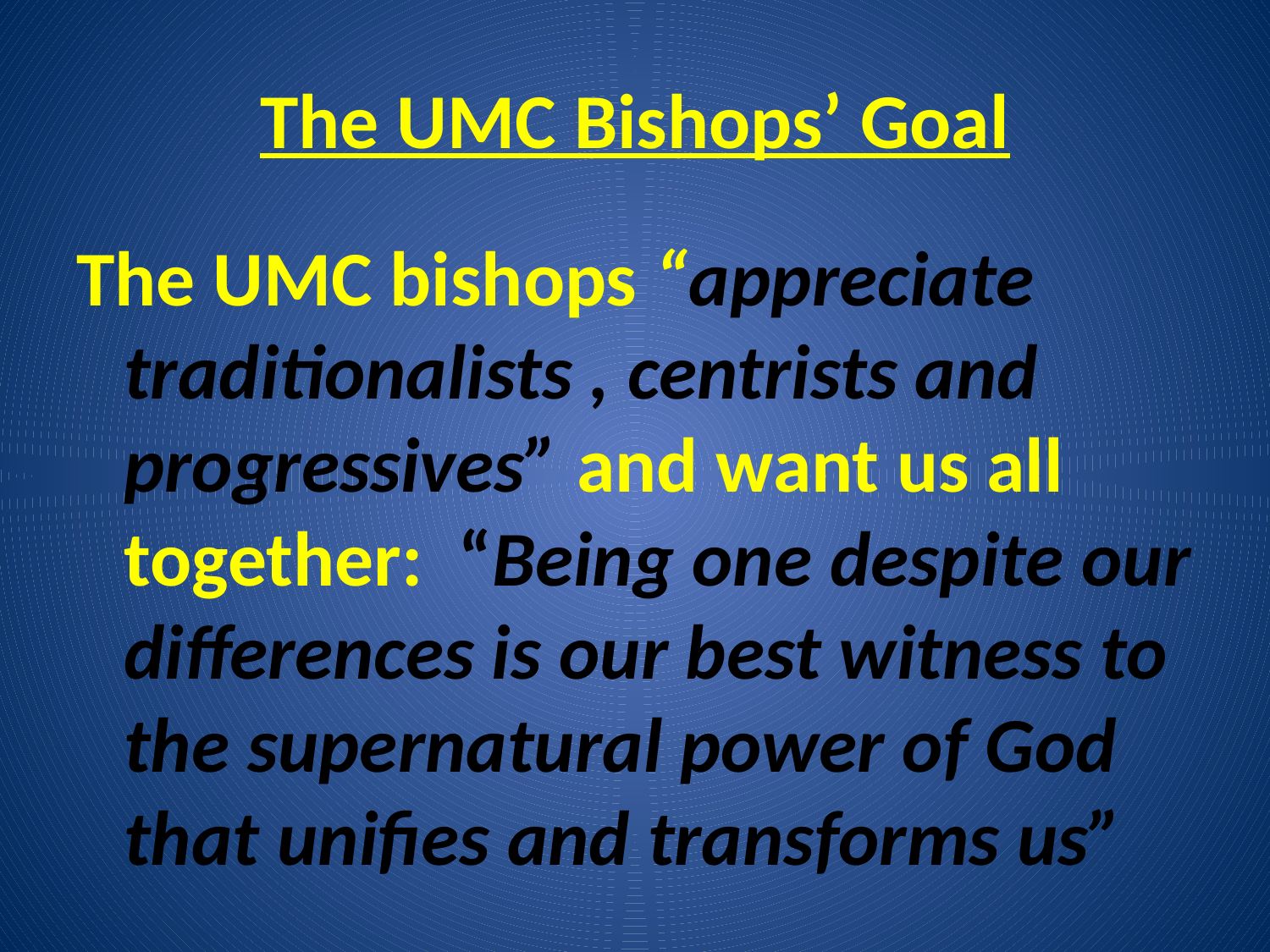

# The UMC Bishops’ Goal
The UMC bishops “appreciate traditionalists , centrists and progressives” and want us all together:  “Being one despite our differences is our best witness to the supernatural power of God that unifies and transforms us”